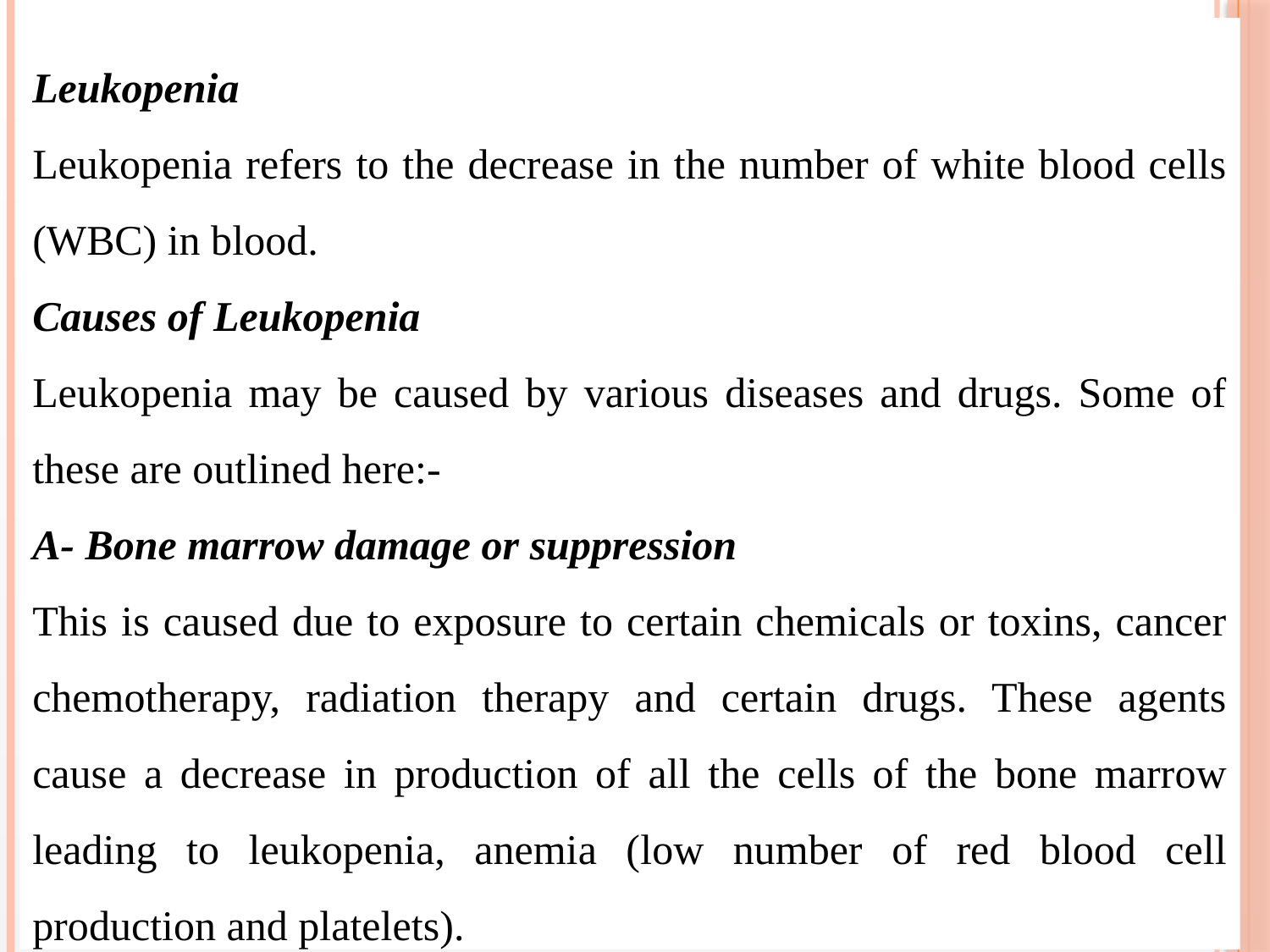

Leukopenia
Leukopenia refers to the decrease in the number of white blood cells (WBC) in blood.
Causes of Leukopenia
Leukopenia may be caused by various diseases and drugs. Some of these are outlined here:-
A- Bone marrow damage or suppression
This is caused due to exposure to certain chemicals or toxins, cancer chemotherapy, radiation therapy and certain drugs. These agents cause a decrease in production of all the cells of the bone marrow leading to leukopenia, anemia (low number of red blood cell production and platelets).